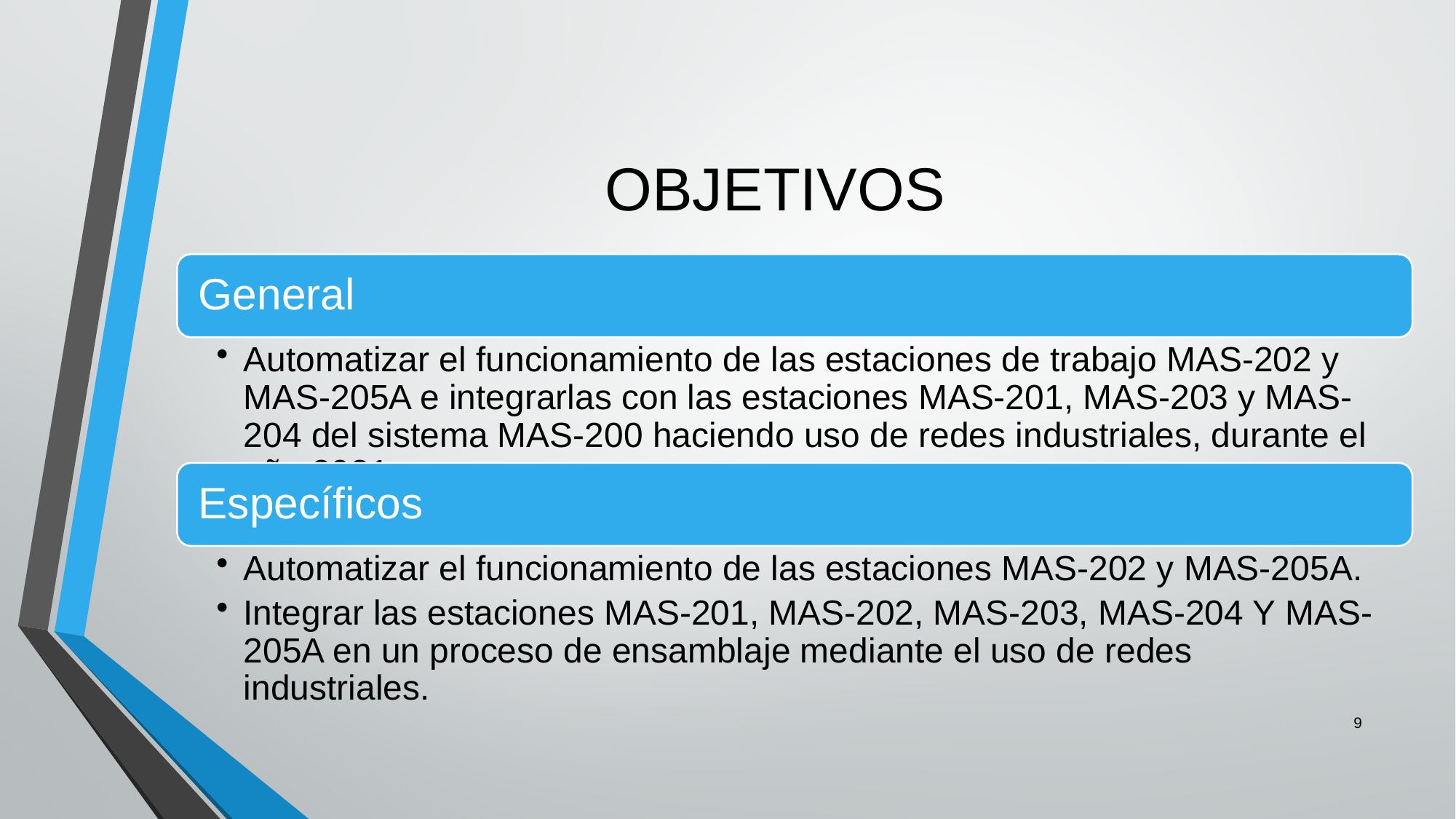

# OBJETIVOS
General
Automatizar el funcionamiento de las estaciones de trabajo MAS-202 y MAS-205A e integrarlas con las estaciones MAS-201, MAS-203 y MAS-204 del sistema MAS-200 haciendo uso de redes industriales, durante el año 2021
Específicos
Automatizar el funcionamiento de las estaciones MAS-202 y MAS-205A.
Integrar las estaciones MAS-201, MAS-202, MAS-203, MAS-204 Y MAS-205A en un proceso de ensamblaje mediante el uso de redes industriales.
9